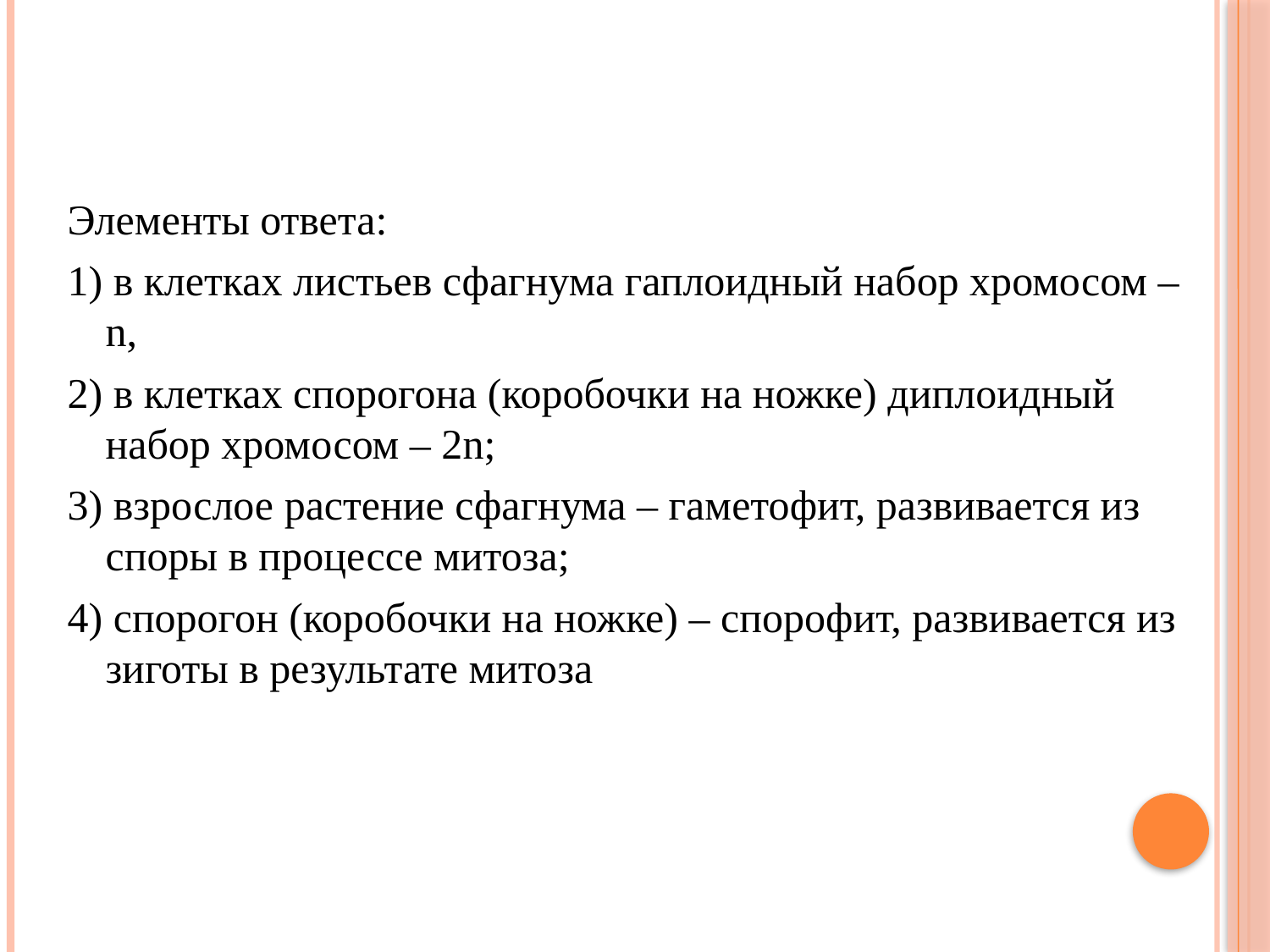

#
Элементы ответа:
1) в клетках листьев сфагнума гаплоидный набор хромосом – n,
2) в клетках спорогона (коробочки на ножке) диплоидный набор хромосом – 2n;
3) взрослое растение сфагнума – гаметофит, развивается из споры в процессе митоза;
4) спорогон (коробочки на ножке) – спорофит, развивается из зиготы в результате митоза